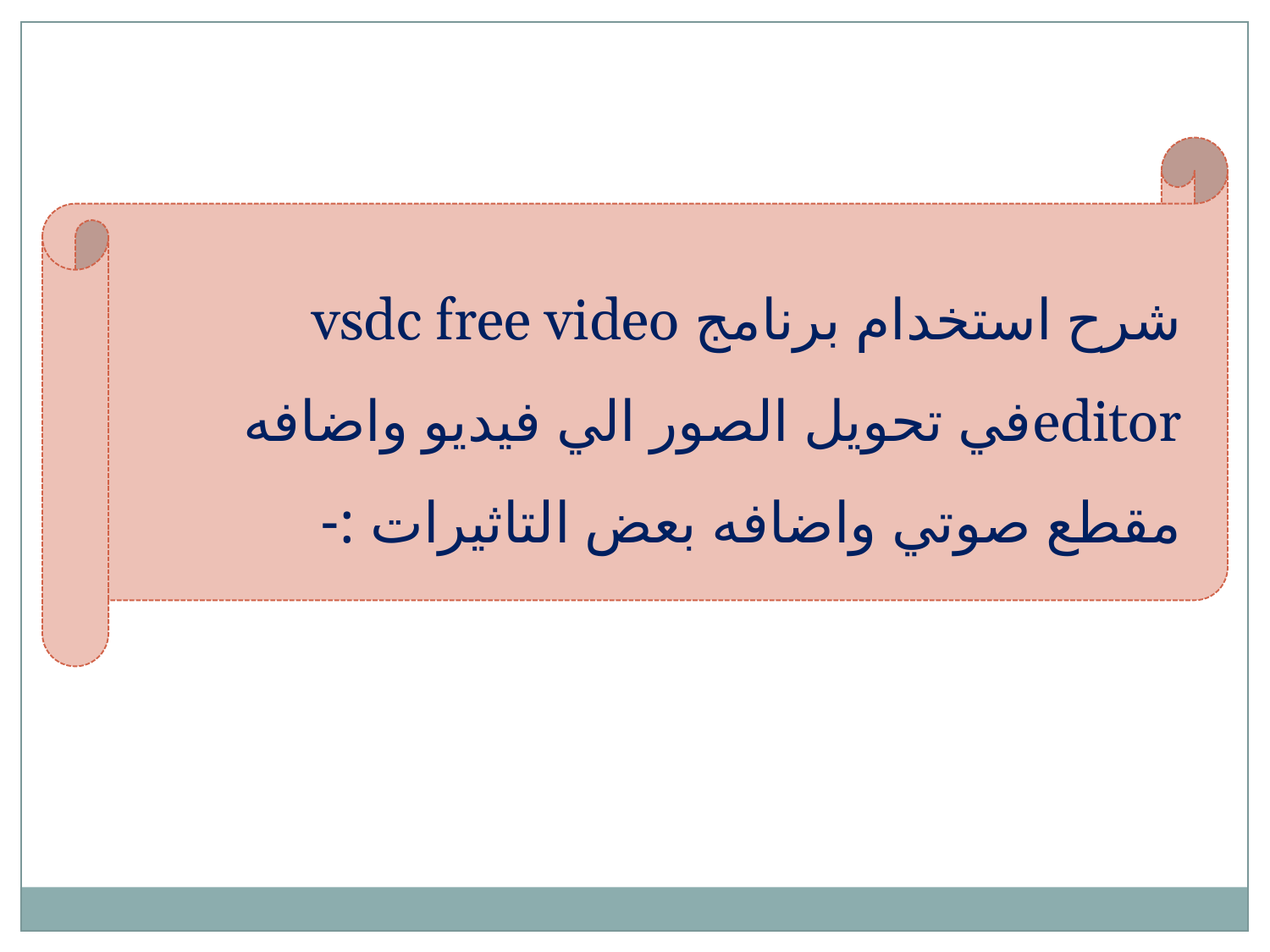

شرح استخدام برنامج vsdc free video editorفي تحويل الصور الي فيديو واضافه مقطع صوتي واضافه بعض التاثيرات :-